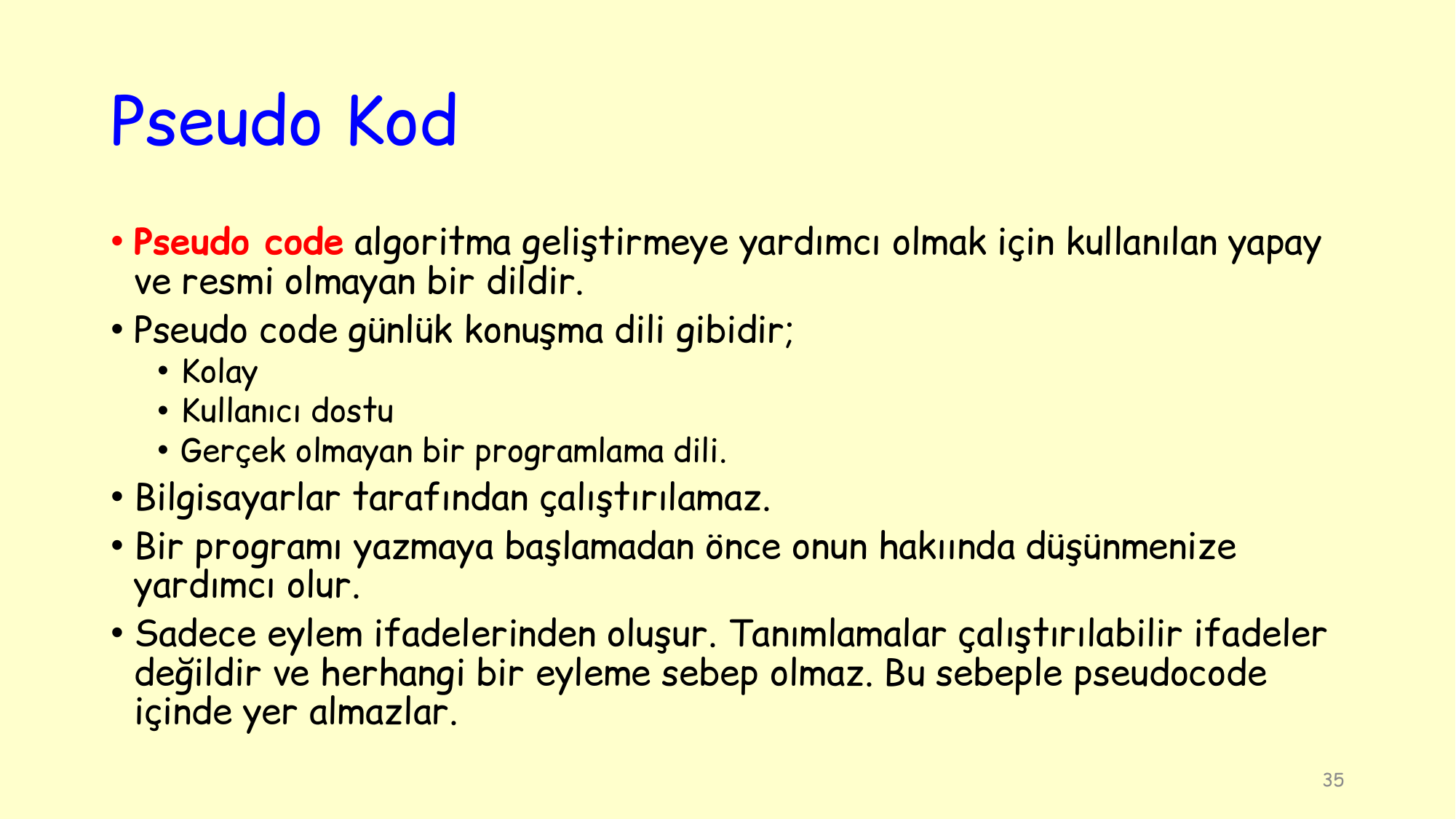

# Pseudo Kod
Pseudo code algoritma geliştirmeye yardımcı olmak için kullanılan yapay ve resmi olmayan bir dildir.
Pseudo code günlük konuşma dili gibidir;
Kolay
Kullanıcı dostu
Gerçek olmayan bir programlama dili.
Bilgisayarlar tarafından çalıştırılamaz.
Bir programı yazmaya başlamadan önce onun hakıında düşünmenize yardımcı olur.
Sadece eylem ifadelerinden oluşur. Tanımlamalar çalıştırılabilir ifadeler değildir ve herhangi bir eyleme sebep olmaz. Bu sebeple pseudocode içinde yer almazlar.

35